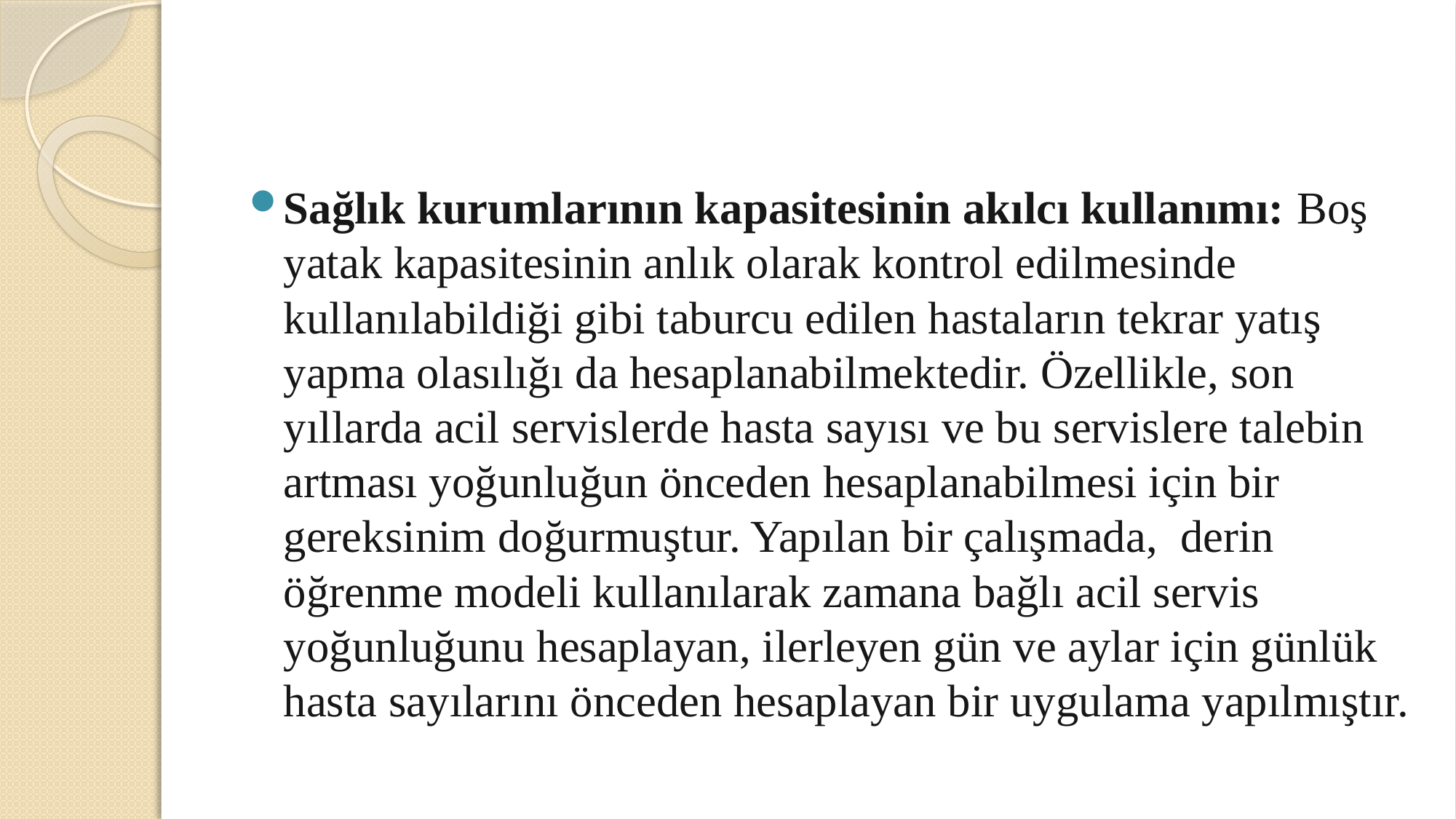

#
Sağlık kurumlarının kapasitesinin akılcı kullanımı: Boş yatak kapasitesinin anlık olarak kontrol edilmesinde kullanılabildiği gibi taburcu edilen hastaların tekrar yatış yapma olasılığı da hesaplanabilmektedir. Özellikle, son yıllarda acil servislerde hasta sayısı ve bu servislere talebin artması yoğunluğun önceden hesaplanabilmesi için bir gereksinim doğurmuştur. Yapılan bir çalışmada,  derin öğrenme modeli kullanılarak zamana bağlı acil servis yoğunluğunu hesaplayan, ilerleyen gün ve aylar için günlük hasta sayılarını önceden hesaplayan bir uygulama yapılmıştır.